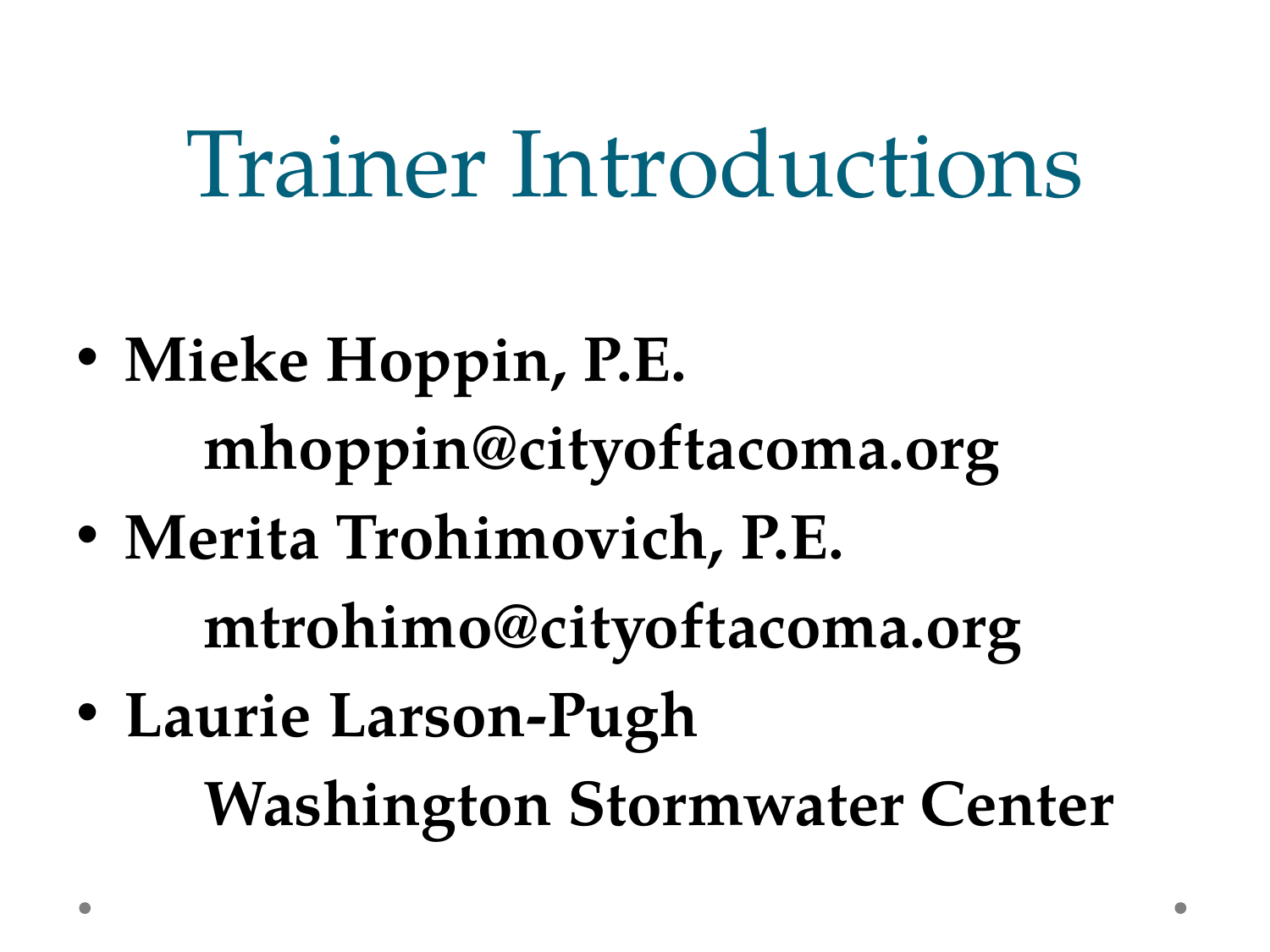

# Trainer Introductions

Mieke Hoppin, P.E.
	mhoppin@cityoftacoma.org
Merita Trohimovich, P.E.
	mtrohimo@cityoftacoma.org
Laurie Larson-Pugh
	Washington Stormwater Center